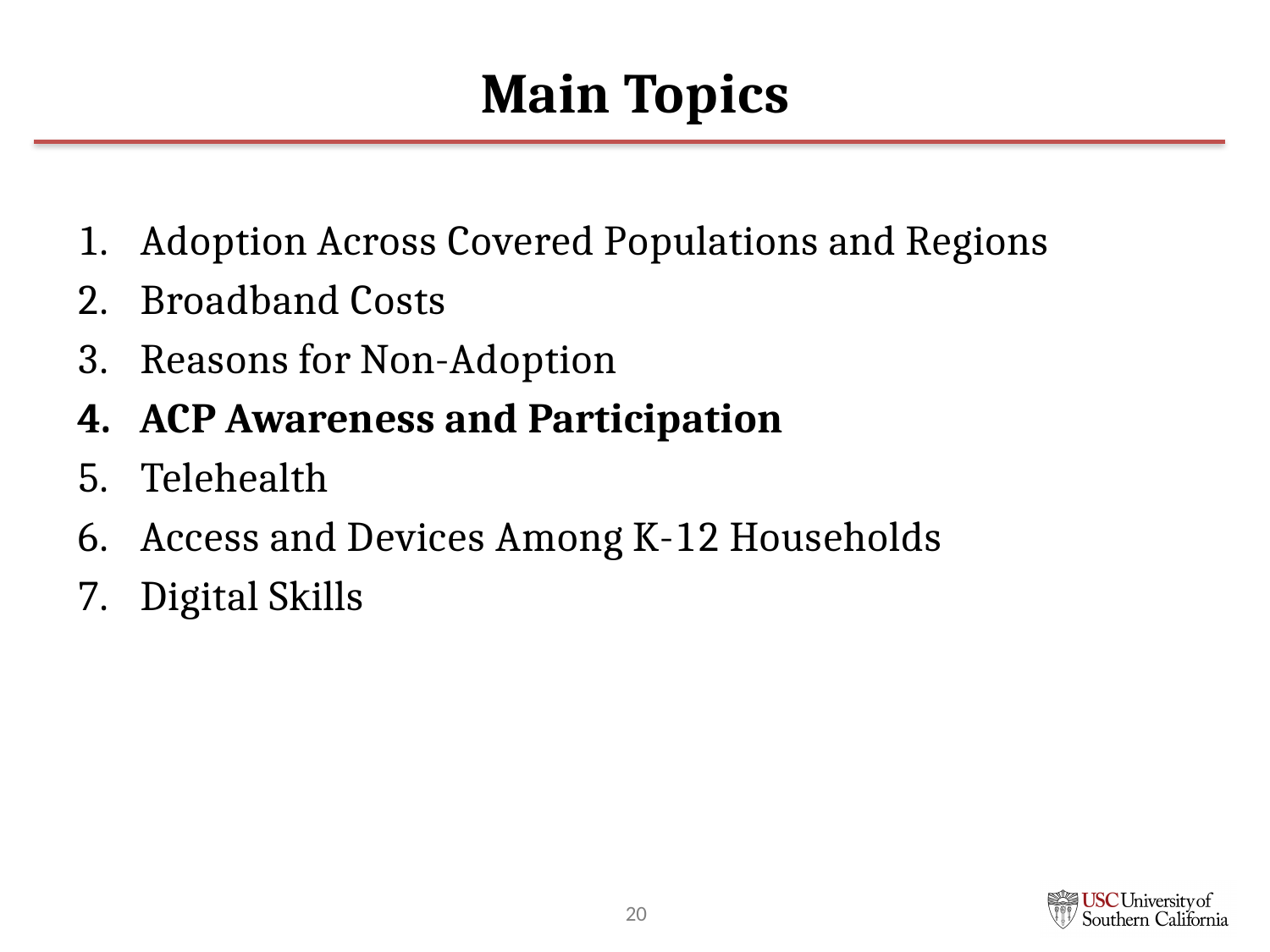

# Main Topics
Adoption Across Covered Populations and Regions
Broadband Costs
Reasons for Non-Adoption
ACP Awareness and Participation
Telehealth
Access and Devices Among K-12 Households
Digital Skills

20